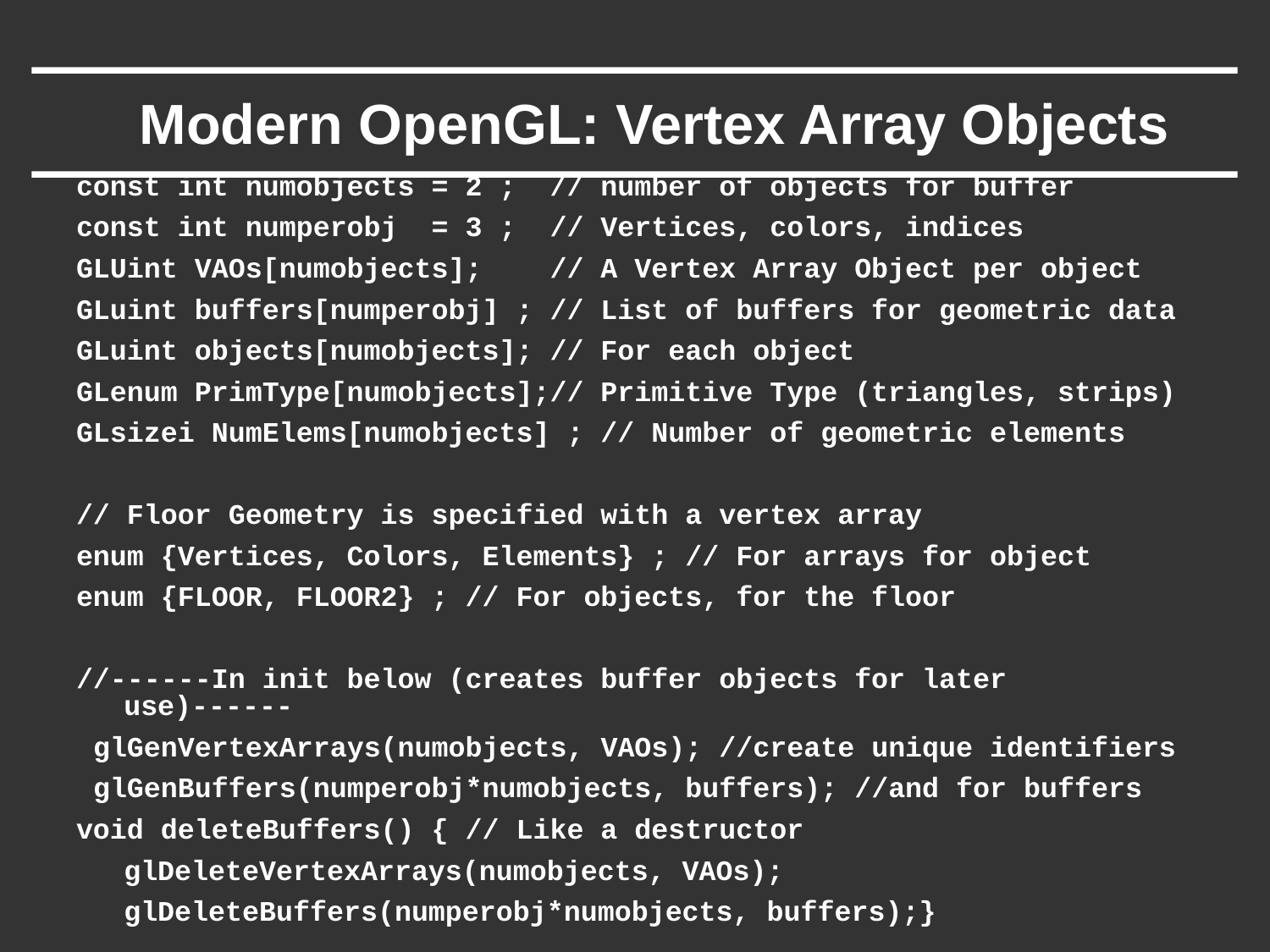

# Modern OpenGL: Vertex Array Objects
const int numobjects = 2 ;  // number of objects for buffer
const int numperobj  = 3 ;  // Vertices, colors, indices
GLUint VAOs[numobjects];    // A Vertex Array Object per object
GLuint buffers[numperobj] ; // List of buffers for geometric data
GLuint objects[numobjects]; // For each object
GLenum PrimType[numobjects];// Primitive Type (triangles, strips)
GLsizei NumElems[numobjects] ; // Number of geometric elements

// Floor Geometry is specified with a vertex array
enum {Vertices, Colors, Elements} ; // For arrays for object
enum {FLOOR, FLOOR2} ; // For objects, for the floor

//------In init below (creates buffer objects for later use)------
 glGenVertexArrays(numobjects, VAOs); //create unique identifiers
 glGenBuffers(numperobj*numobjects, buffers); //and for buffers
void deleteBuffers() { // Like a destructor
	glDeleteVertexArrays(numobjects, VAOs);
	glDeleteBuffers(numperobj*numobjects, buffers);}